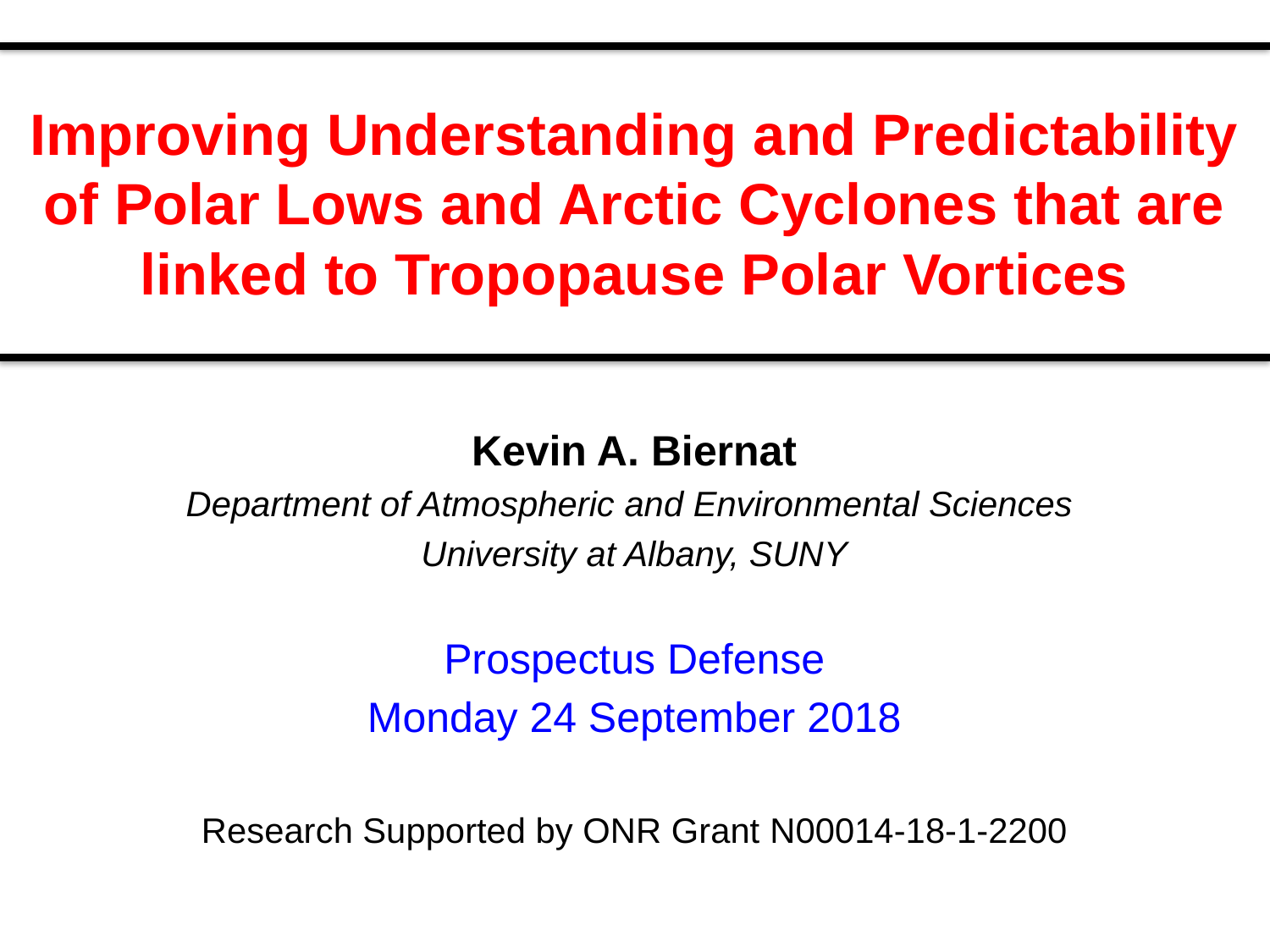

# Improving Understanding and Predictability of Polar Lows and Arctic Cyclones that are linked to Tropopause Polar Vortices
Kevin A. Biernat
Department of Atmospheric and Environmental Sciences
University at Albany, SUNY

Prospectus Defense
Monday 24 September 2018

Research Supported by ONR Grant N00014-18-1-2200